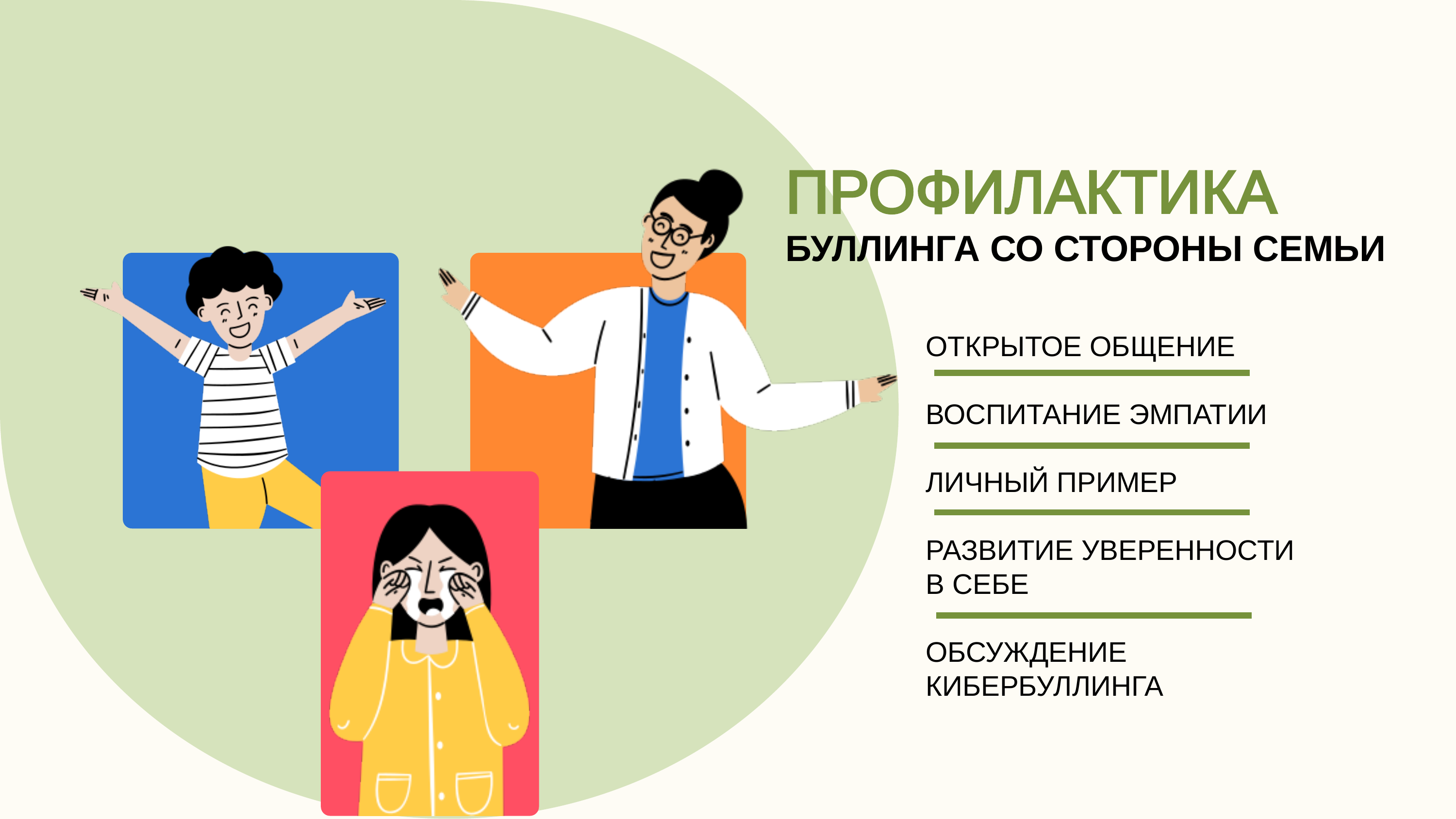

ПРОФИЛАКТИКА
БУЛЛИНГА СО СТОРОНЫ СЕМЬИ

ОТКРЫТОЕ ОБЩЕНИЕ

ВОСПИТАНИЕ ЭМПАТИИ

ЛИЧНЫЙ ПРИМЕР

РАЗВИТИЕ УВЕРЕННОСТИ
В СЕБЕ

ОБСУЖДЕНИЕ КИБЕРБУЛЛИНГА